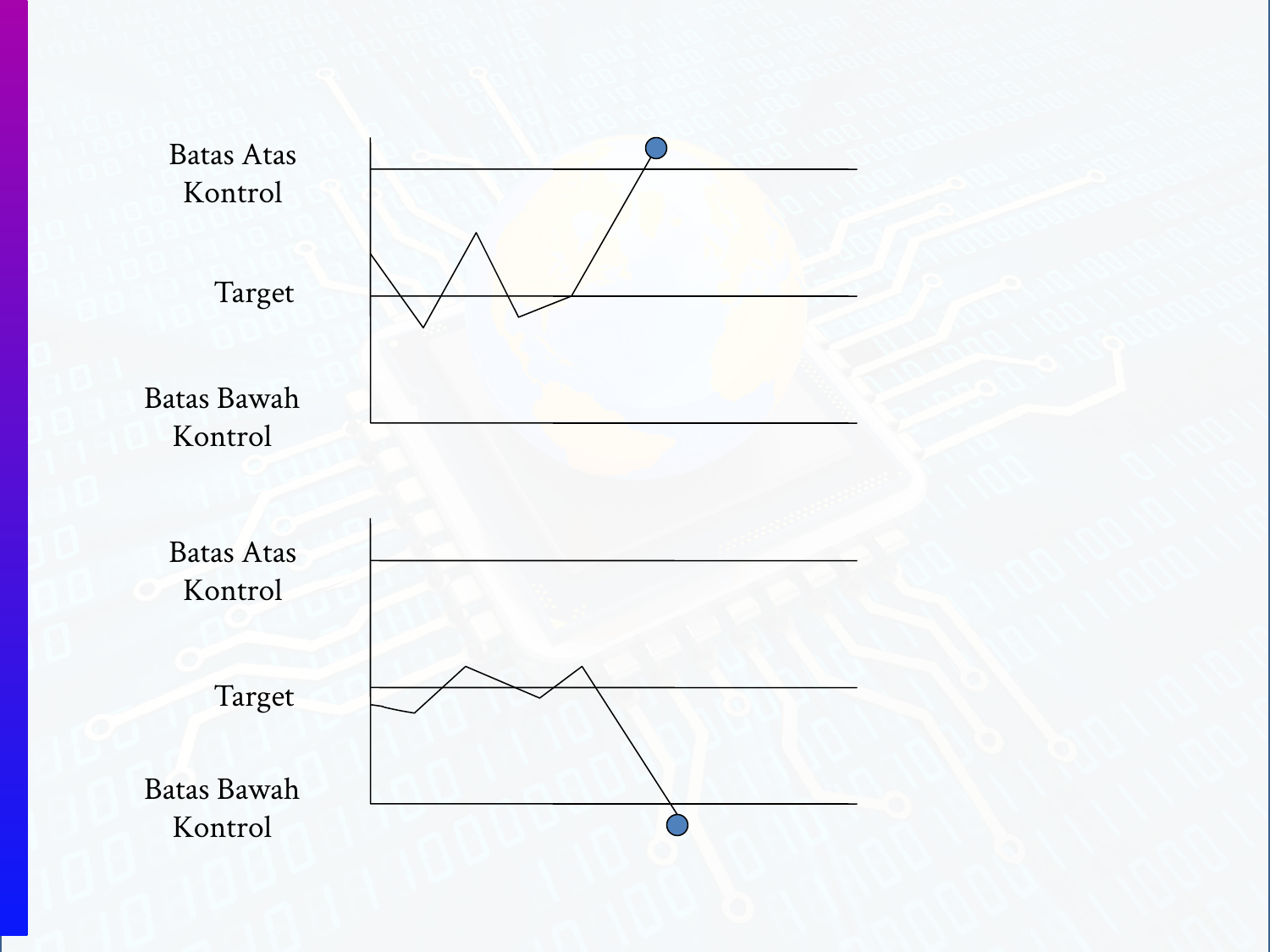

Batas Atas Kontrol

Target

Batas Bawah Kontrol

Batas Atas Kontrol

Target

Batas Bawah Kontrol